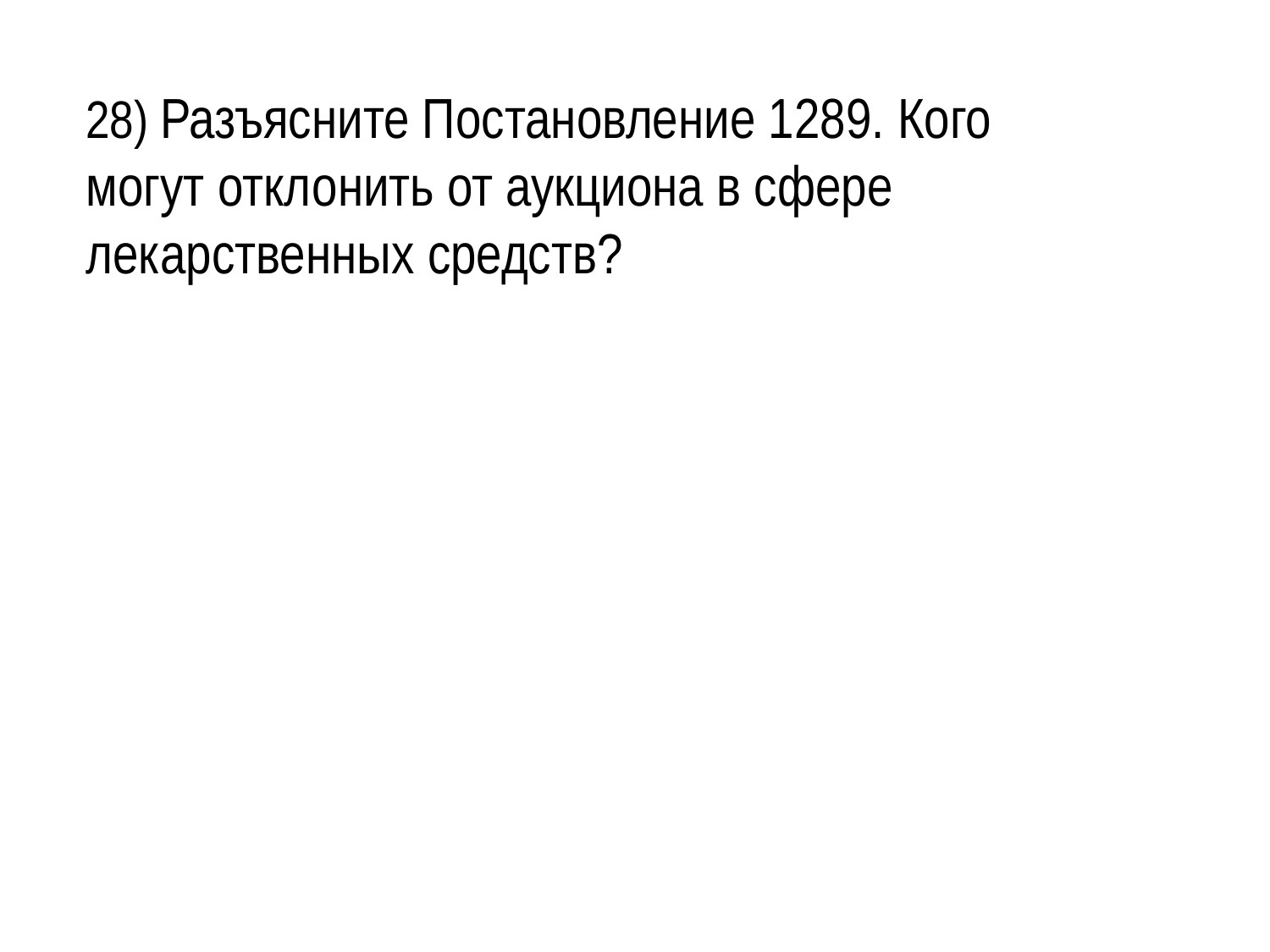

28) Разъясните Постановление 1289. Кого могут отклонить от аукциона в сфере лекарственных средств?